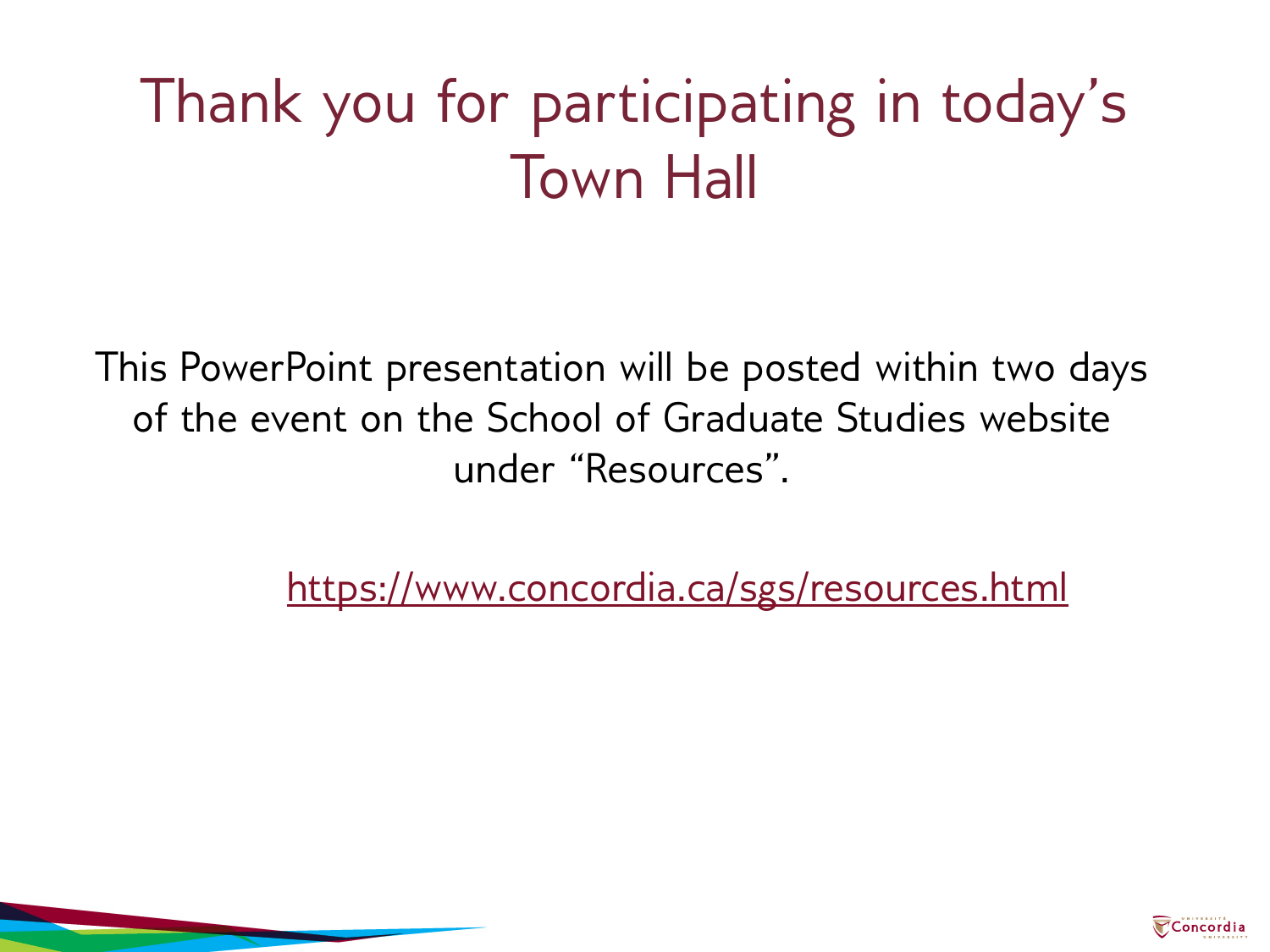

# Thank you for participating in today’s Town Hall
This PowerPoint presentation will be posted within two days of the event on the School of Graduate Studies website under “Resources”.

https://www.concordia.ca/sgs/resources.html